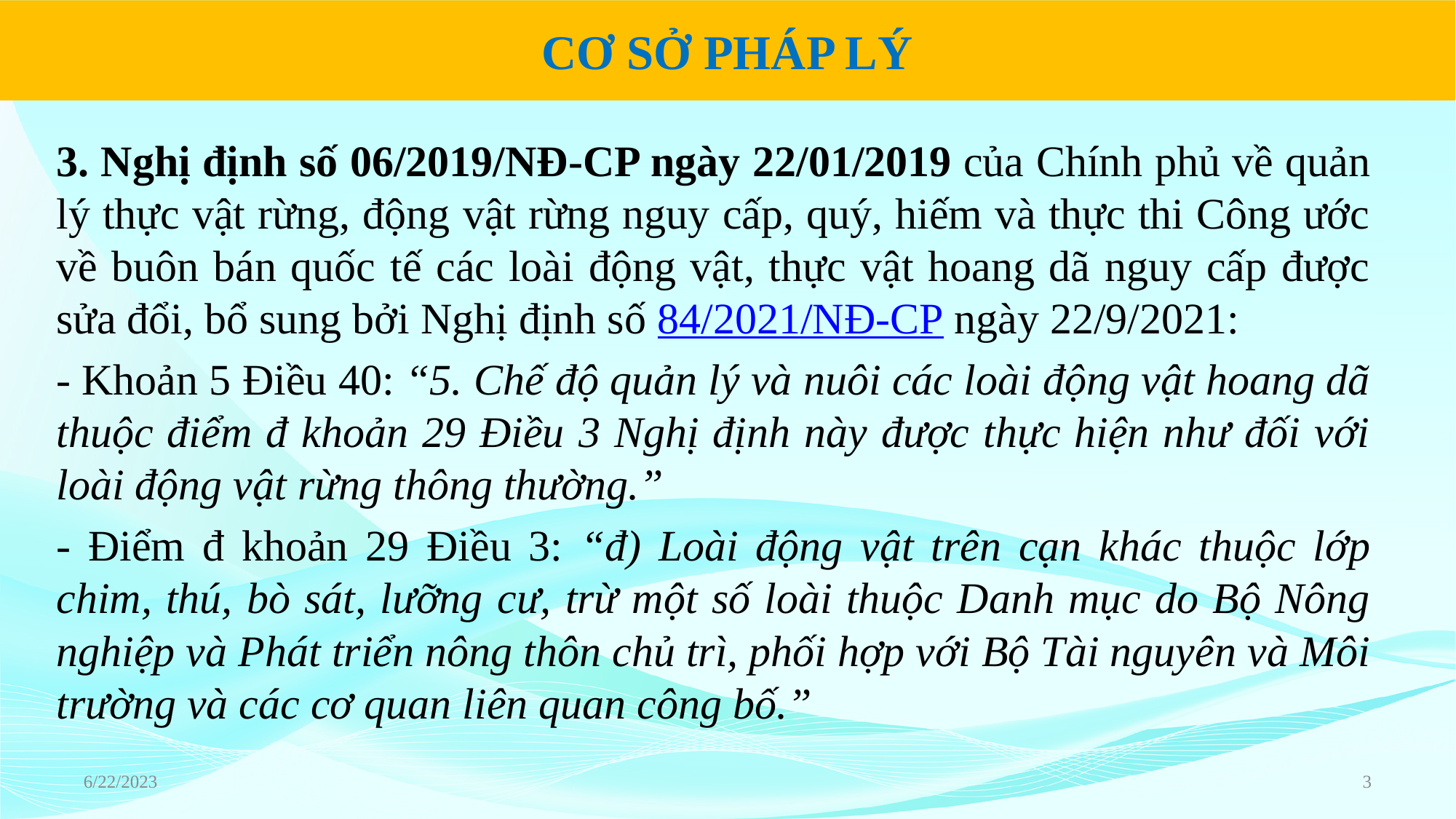

# CƠ SỞ PHÁP LÝ
3. Nghị định số 06/2019/NĐ-CP ngày 22/01/2019 của Chính phủ về quản lý thực vật rừng, động vật rừng nguy cấp, quý, hiếm và thực thi Công ước về buôn bán quốc tế các loài động vật, thực vật hoang dã nguy cấp được sửa đổi, bổ sung bởi Nghị định số 84/2021/NĐ-CP ngày 22/9/2021:
- Khoản 5 Điều 40: “5. Chế độ quản lý và nuôi các loài động vật hoang dã thuộc điểm đ khoản 29 Điều 3 Nghị định này được thực hiện như đối với loài động vật rừng thông thường.”
- Điểm đ khoản 29 Điều 3: “đ) Loài động vật trên cạn khác thuộc lớp chim, thú, bò sát, lưỡng cư, trừ một số loài thuộc Danh mục do Bộ Nông nghiệp và Phát triển nông thôn chủ trì, phối hợp với Bộ Tài nguyên và Môi trường và các cơ quan liên quan công bố.”
6/22/2023
3